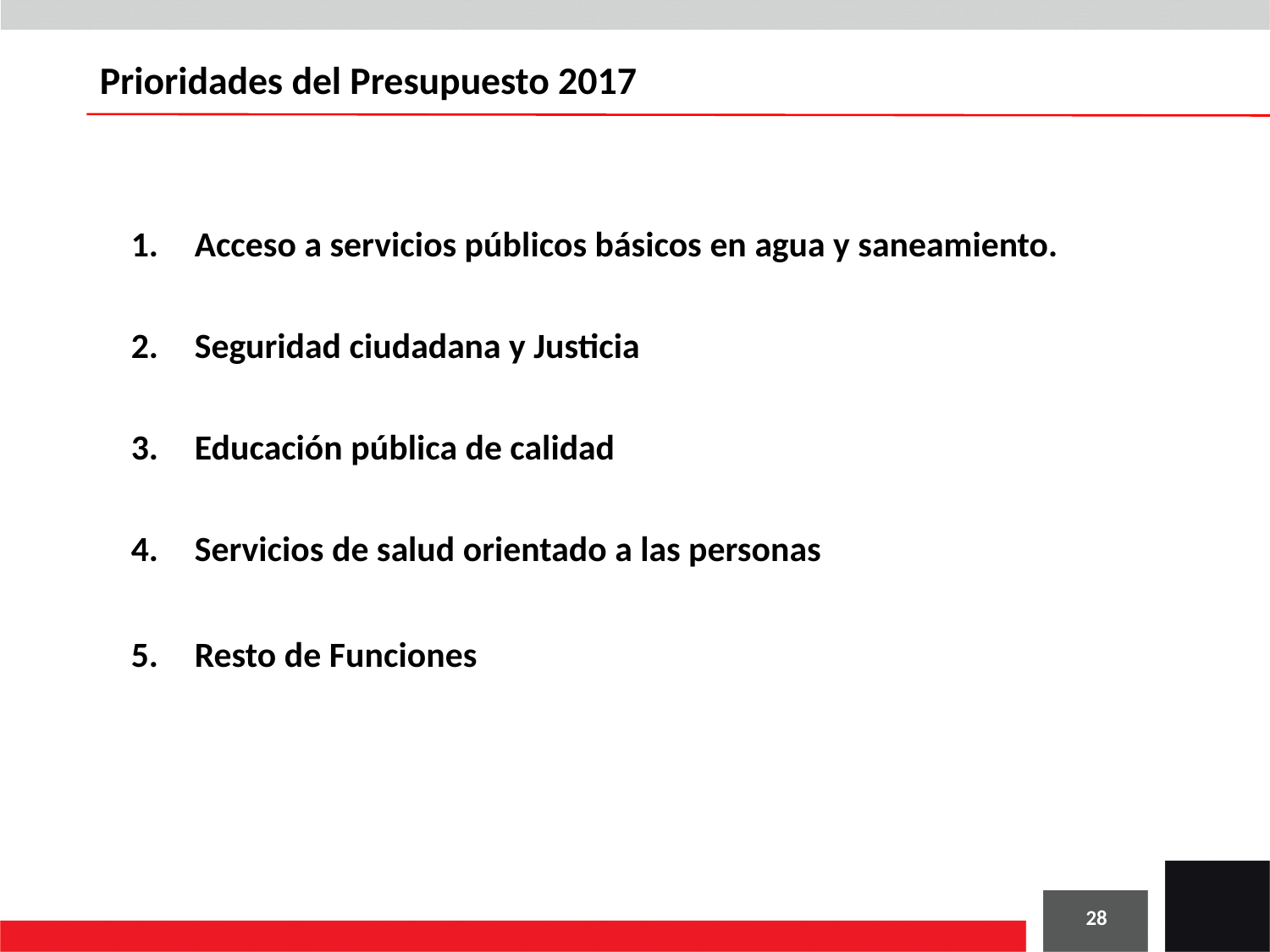

Prioridades del Presupuesto 2017
Acceso a servicios públicos básicos en agua y saneamiento.

Seguridad ciudadana y Justicia

Educación pública de calidad

Servicios de salud orientado a las personas

Resto de Funciones

28